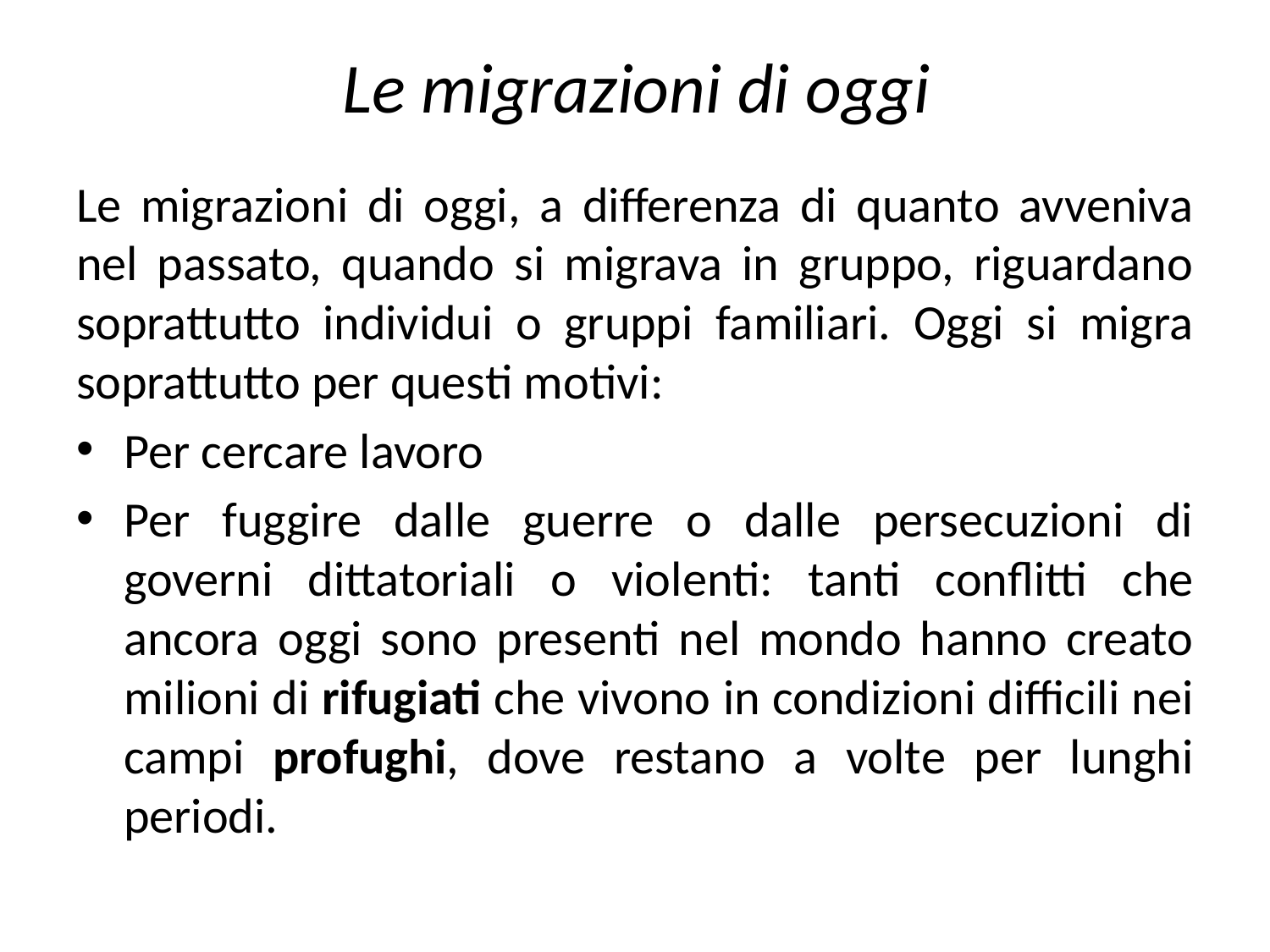

# Le migrazioni di oggi
Le migrazioni di oggi, a differenza di quanto avveniva nel passato, quando si migrava in gruppo, riguardano soprattutto individui o gruppi familiari. Oggi si migra soprattutto per questi motivi:
Per cercare lavoro
Per fuggire dalle guerre o dalle persecuzioni di governi dittatoriali o violenti: tanti conflitti che ancora oggi sono presenti nel mondo hanno creato milioni di rifugiati che vivono in condizioni difficili nei campi profughi, dove restano a volte per lunghi periodi.